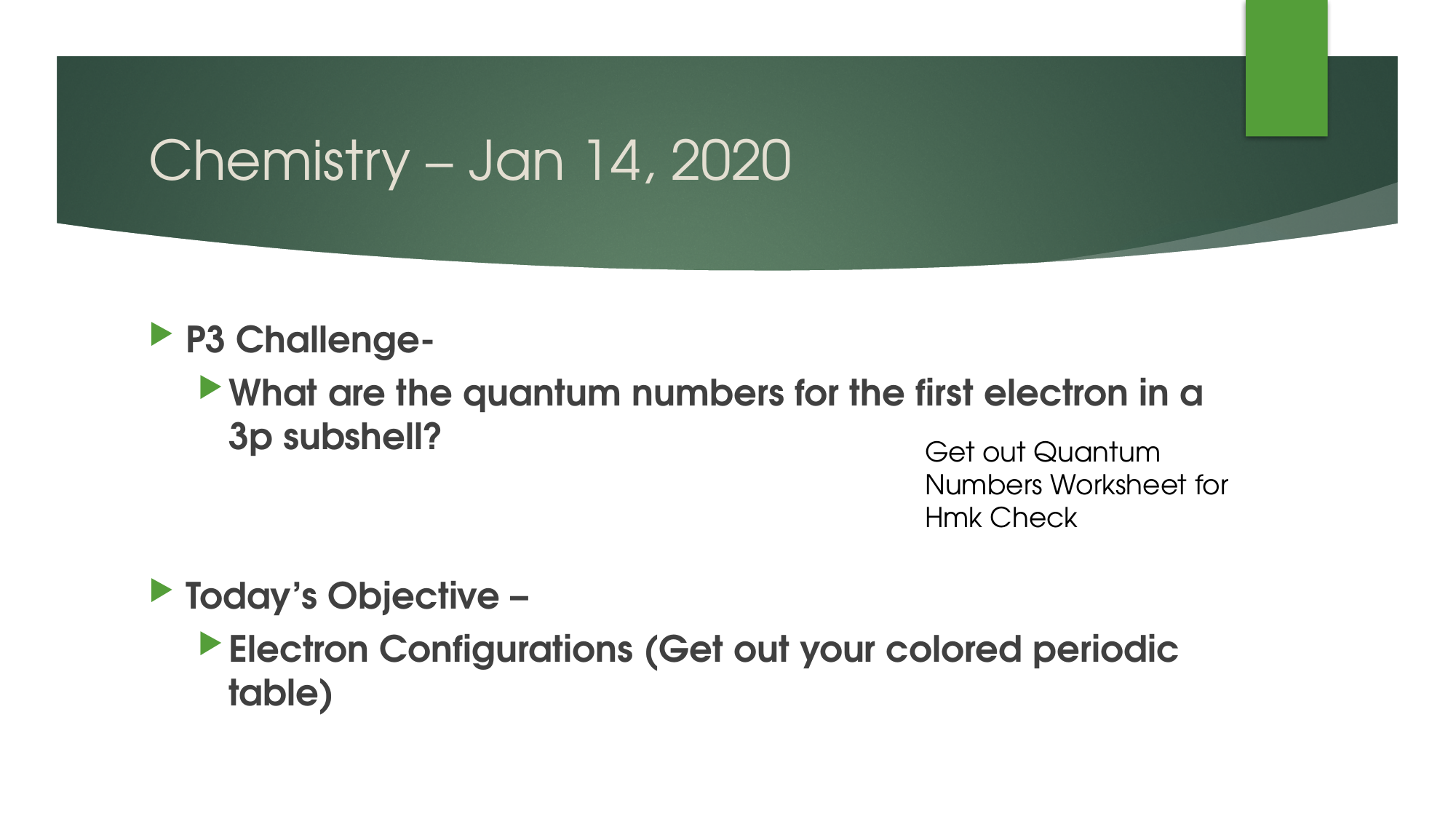

# Chemistry – Jan 14, 2020
P3 Challenge-
What are the quantum numbers for the first electron in a 3p subshell?

Today’s Objective –
Electron Configurations (Get out your colored periodic table)

Get out Quantum Numbers Worksheet for Hmk Check